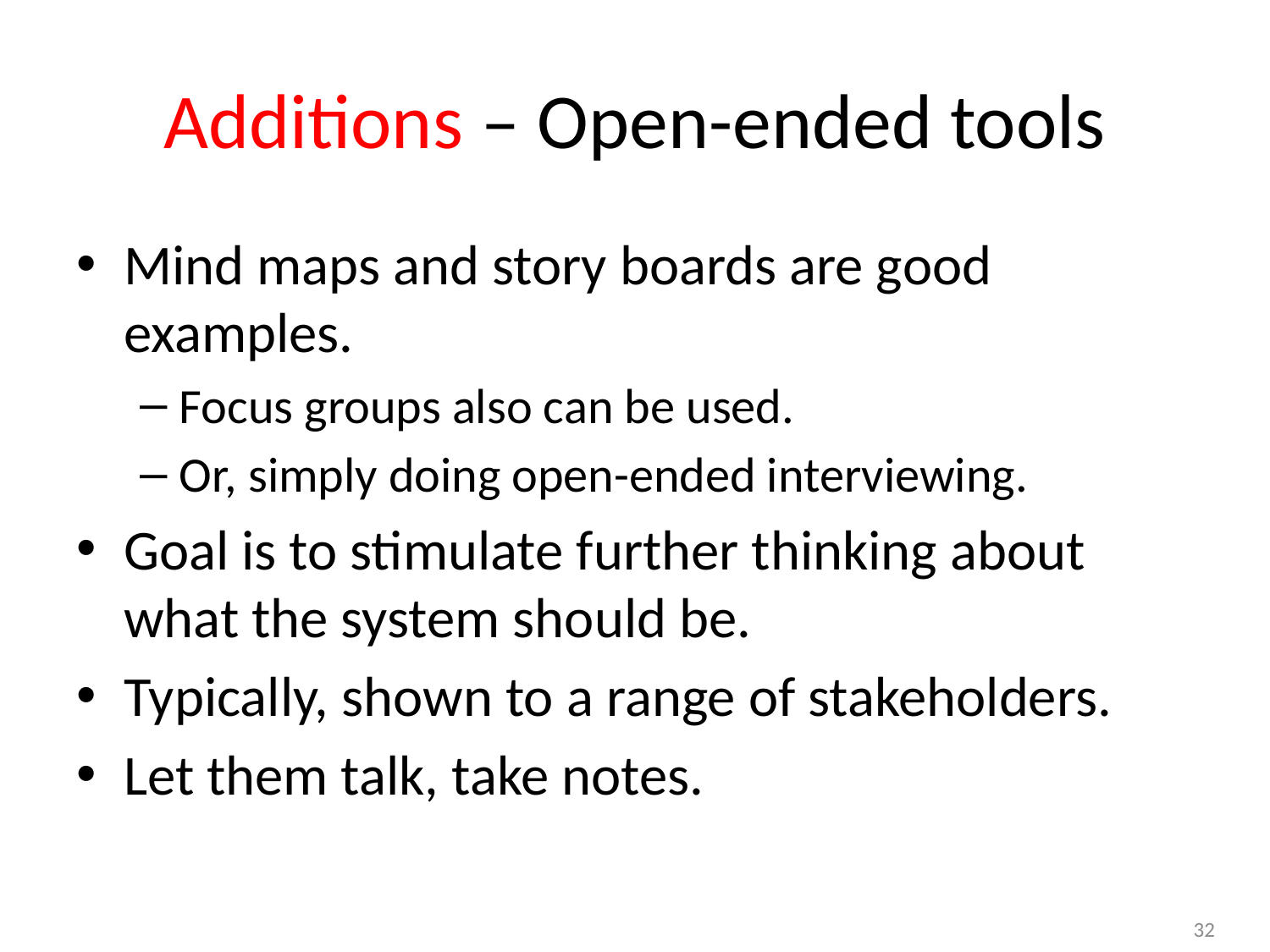

# Additions – Open-ended tools
Mind maps and story boards are good examples.
Focus groups also can be used.
Or, simply doing open-ended interviewing.
Goal is to stimulate further thinking about what the system should be.
Typically, shown to a range of stakeholders.
Let them talk, take notes.